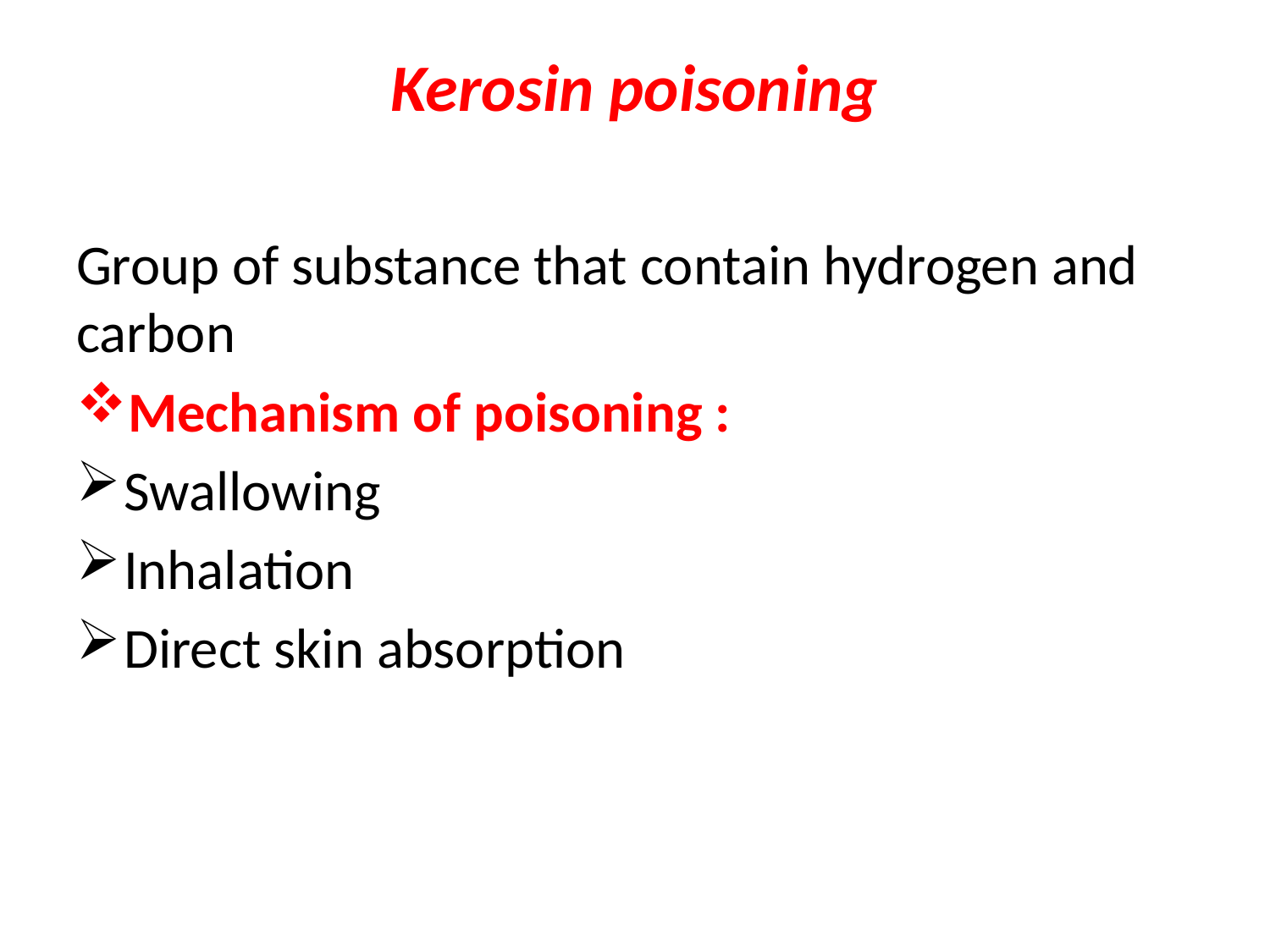

# Kerosin poisoning
Group of substance that contain hydrogen and carbon
Mechanism of poisoning :
Swallowing
Inhalation
Direct skin absorption